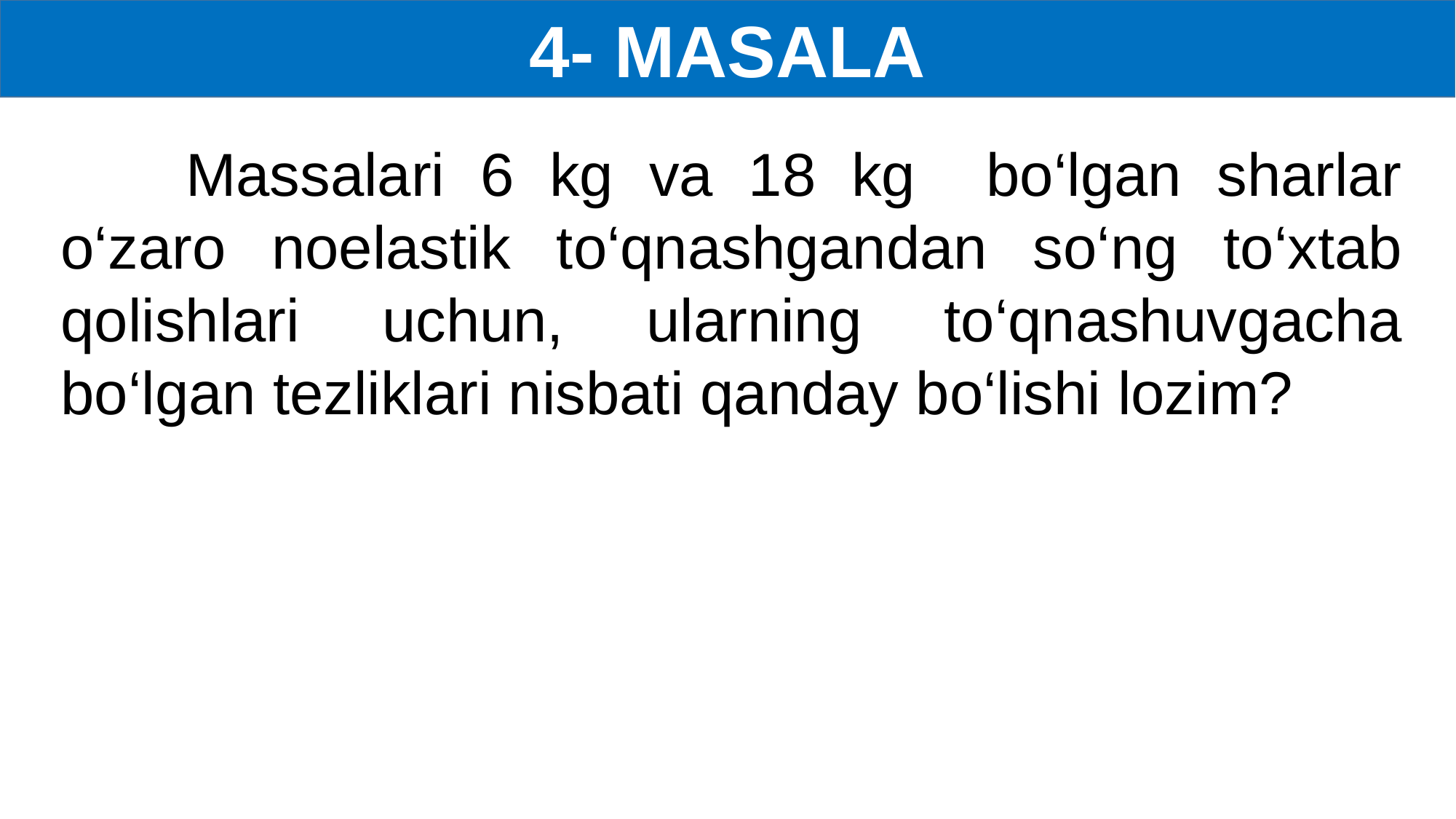

4- MASALA
Massalari 6 kg va 18 kg  bo‘lgan sharlar o‘zaro noelastik to‘qnashgandan so‘ng to‘xtab qolishlari uchun, ularning to‘qnashuvgacha bo‘lgan tezliklari nisbati qanday bo‘lishi lozim?